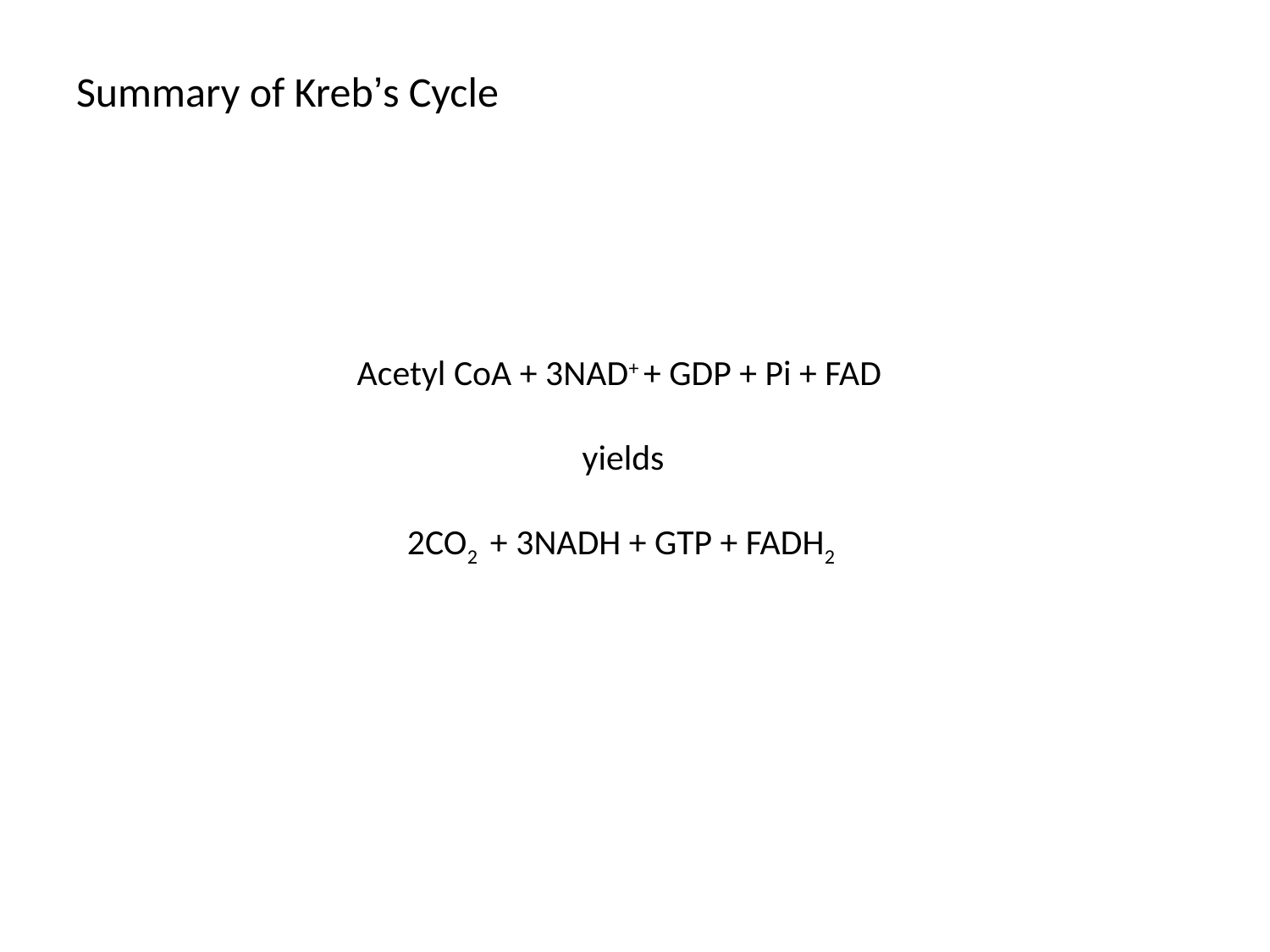

# Summary of Kreb’s Cycle

Acetyl CoA + 3NAD+ + GDP + Pi + FAD

yields

2CO2  + 3NADH + GTP + FADH2